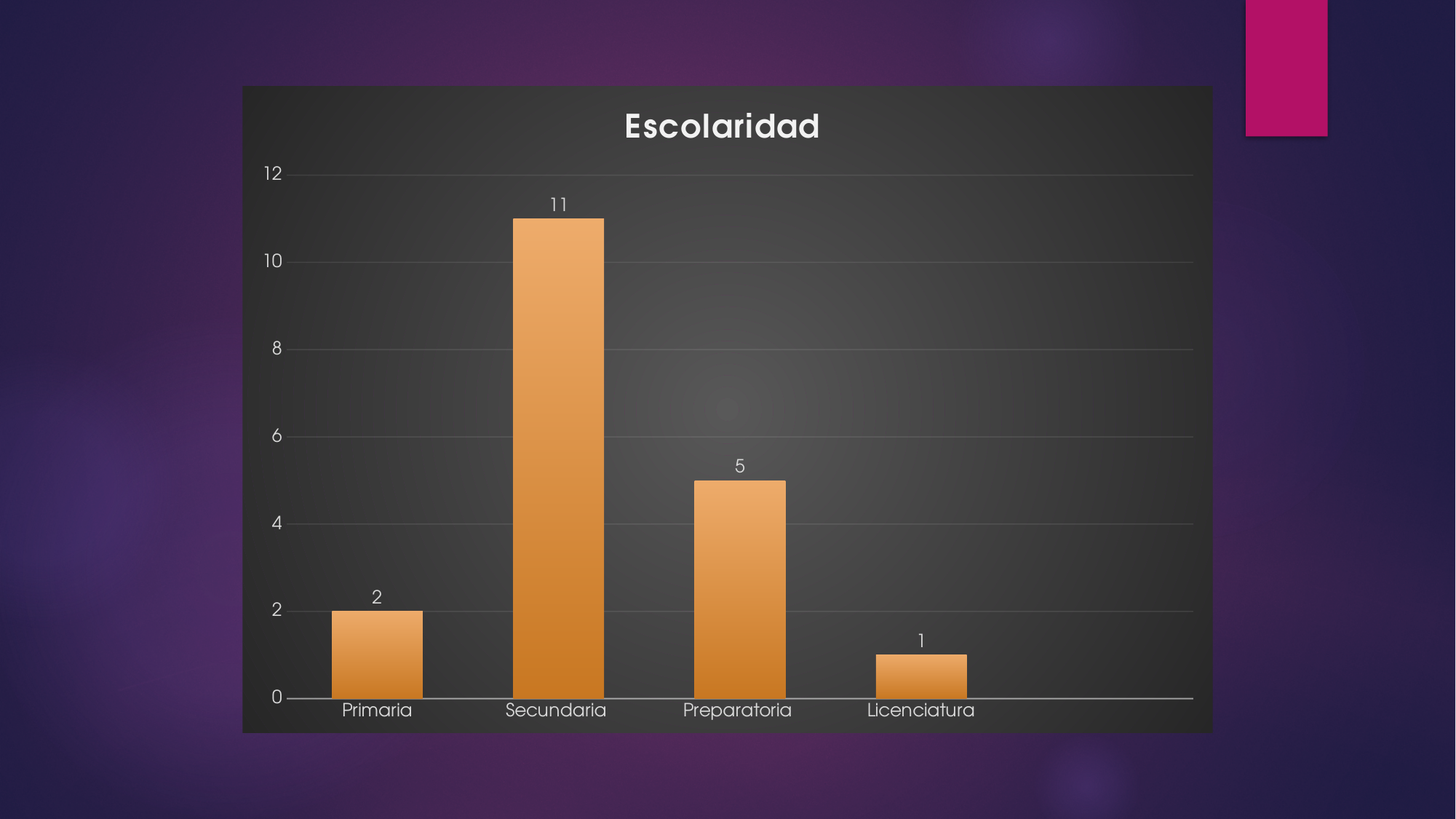

### Chart: Escolaridad

| Category | Serie 1 |
|---|---|
| Primaria | 2.0 |
| Secundaria  | 11.0 |
| Preparatoria  | 5.0 |
| Licenciatura | 1.0 |